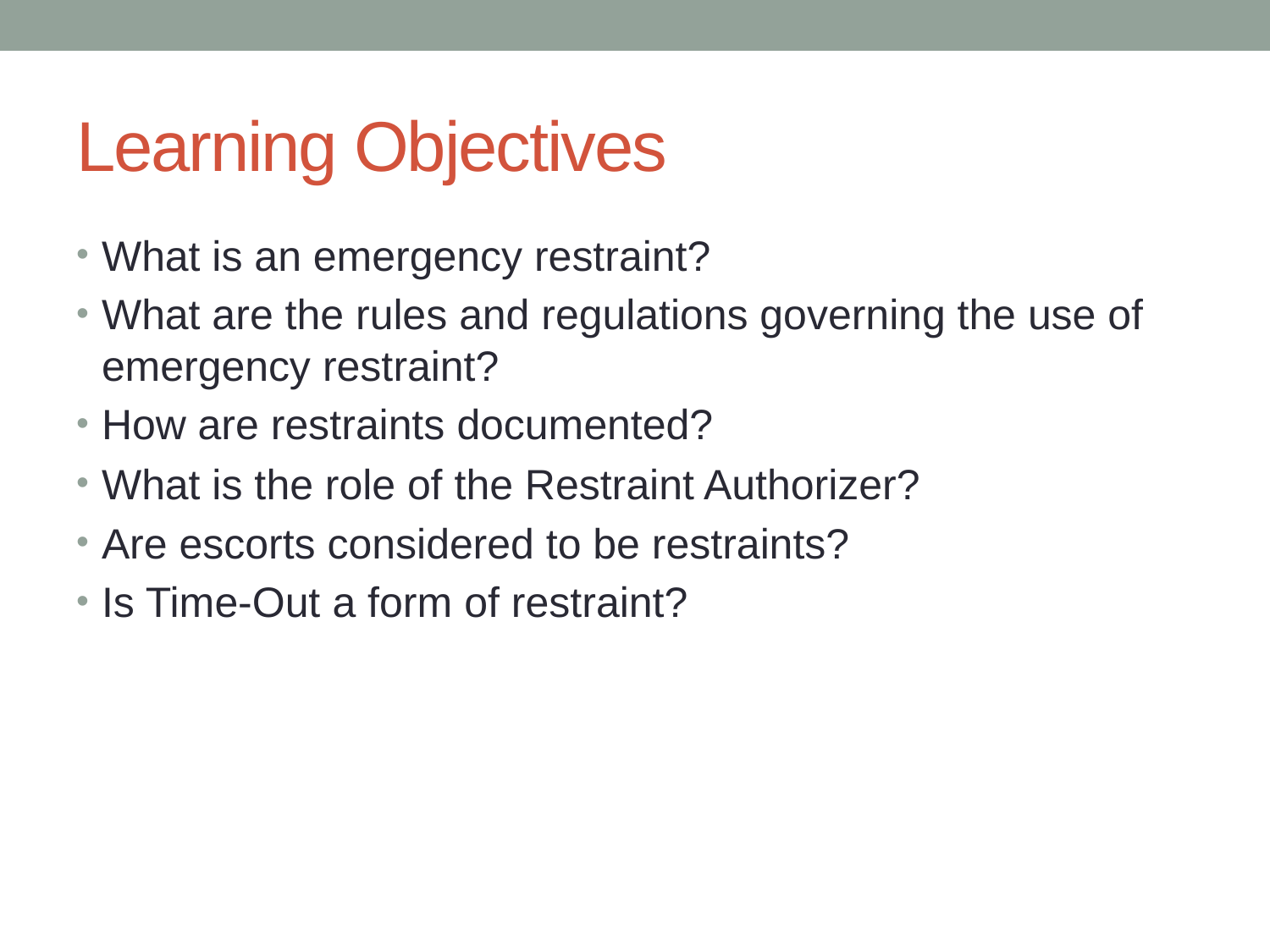

# Learning Objectives
What is an emergency restraint?
What are the rules and regulations governing the use of emergency restraint?
How are restraints documented?
What is the role of the Restraint Authorizer?
Are escorts considered to be restraints?
Is Time-Out a form of restraint?